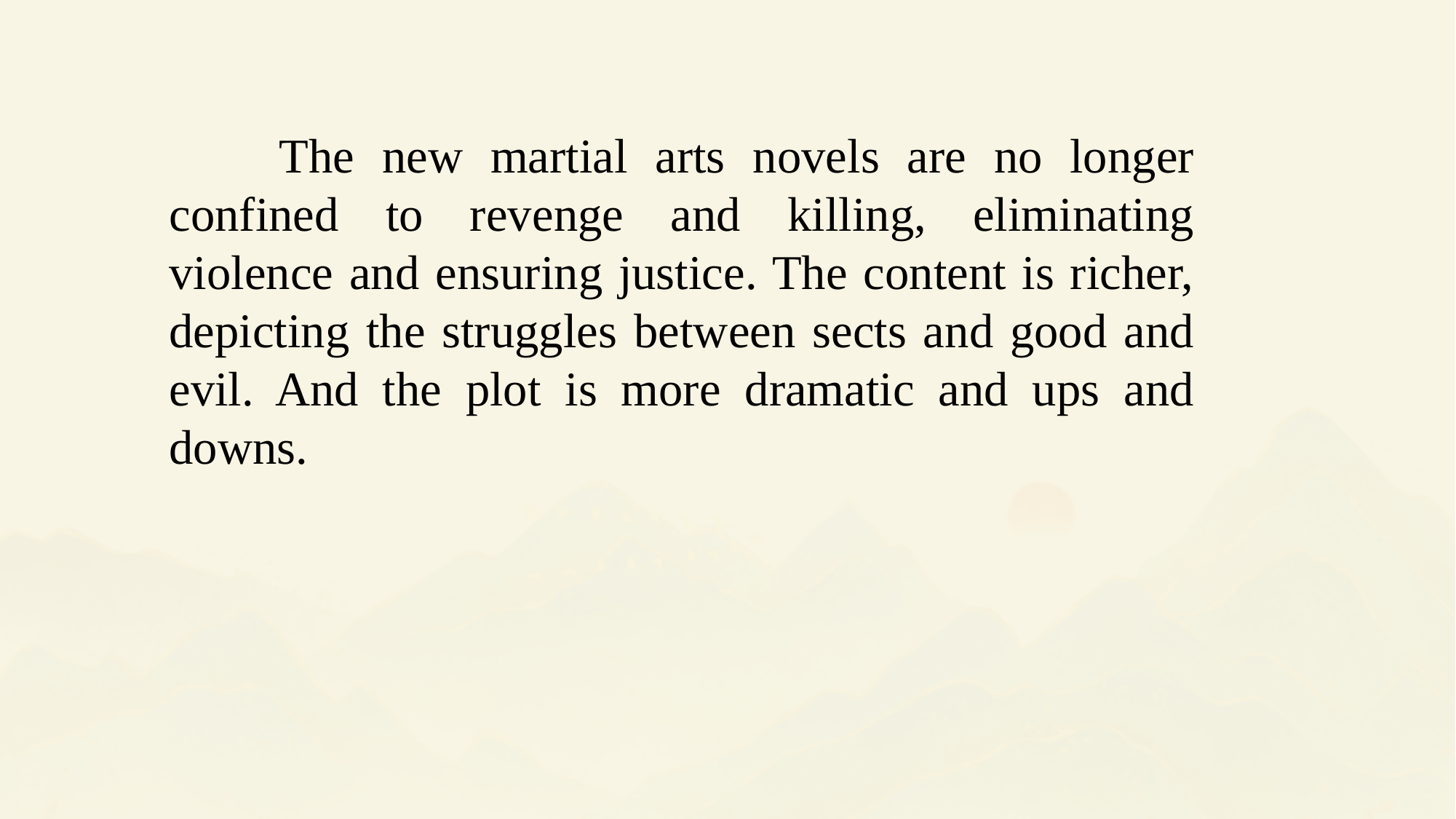

The new martial arts novels are no longer confined to revenge and killing, eliminating violence and ensuring justice. The content is richer, depicting the struggles between sects and good and evil. And the plot is more dramatic and ups and downs.